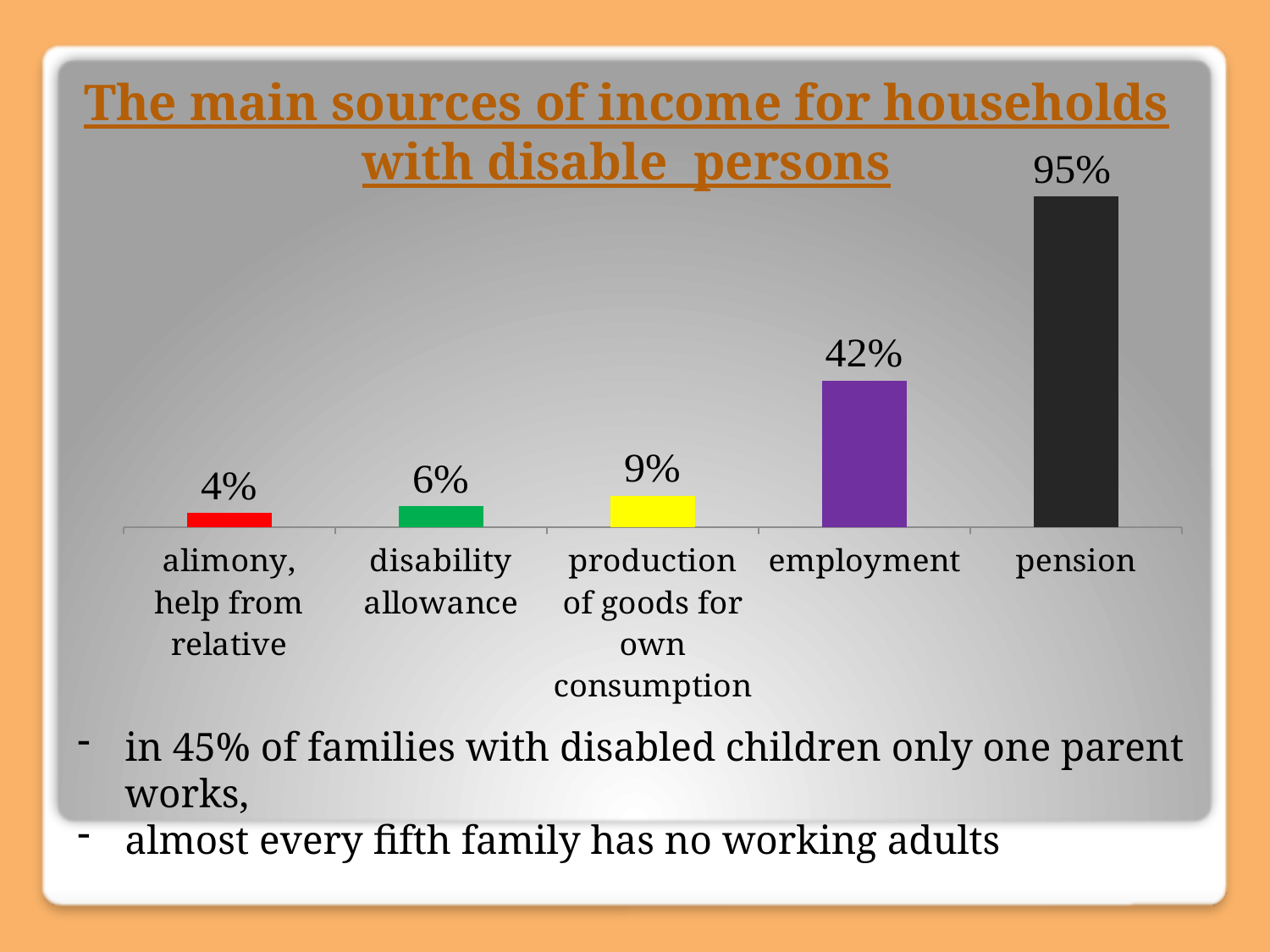

# The main sources of income for households with disable  persons

### Chart

| Category |  |
|---|---|
| alimony, help from relative | 0.04 |
| disability allowance | 0.06 |
| production of goods for own consumption | 0.09 |
| employment | 0.42 |
| pension | 0.95 |
in 45% of families with disabled children only one parent works,
almost every fifth family has no working adults